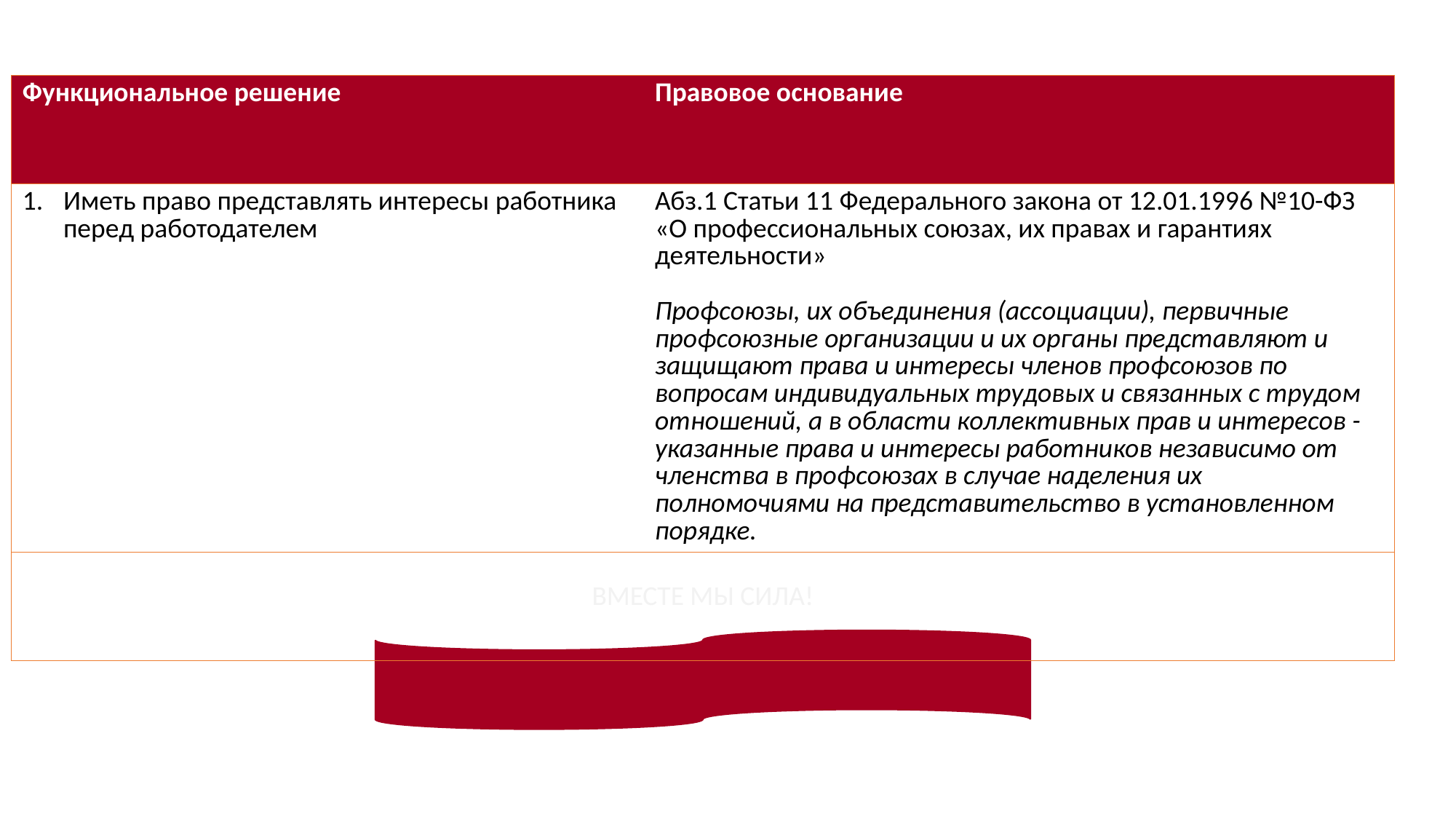

| Функциональное решение | Правовое основание |
| --- | --- |
| Иметь право представлять интересы работника перед работодателем | Абз.1 Статьи 11 Федерального закона от 12.01.1996 №10-ФЗ «О профессиональных союзах, их правах и гарантиях деятельности» Профсоюзы, их объединения (ассоциации), первичные профсоюзные организации и их органы представляют и защищают права и интересы членов профсоюзов по вопросам индивидуальных трудовых и связанных с трудом отношений, а в области коллективных прав и интересов - указанные права и интересы работников независимо от членства в профсоюзах в случае наделения их полномочиями на представительство в установленном порядке. |
| ВМЕСТЕ МЫ СИЛА! |  |